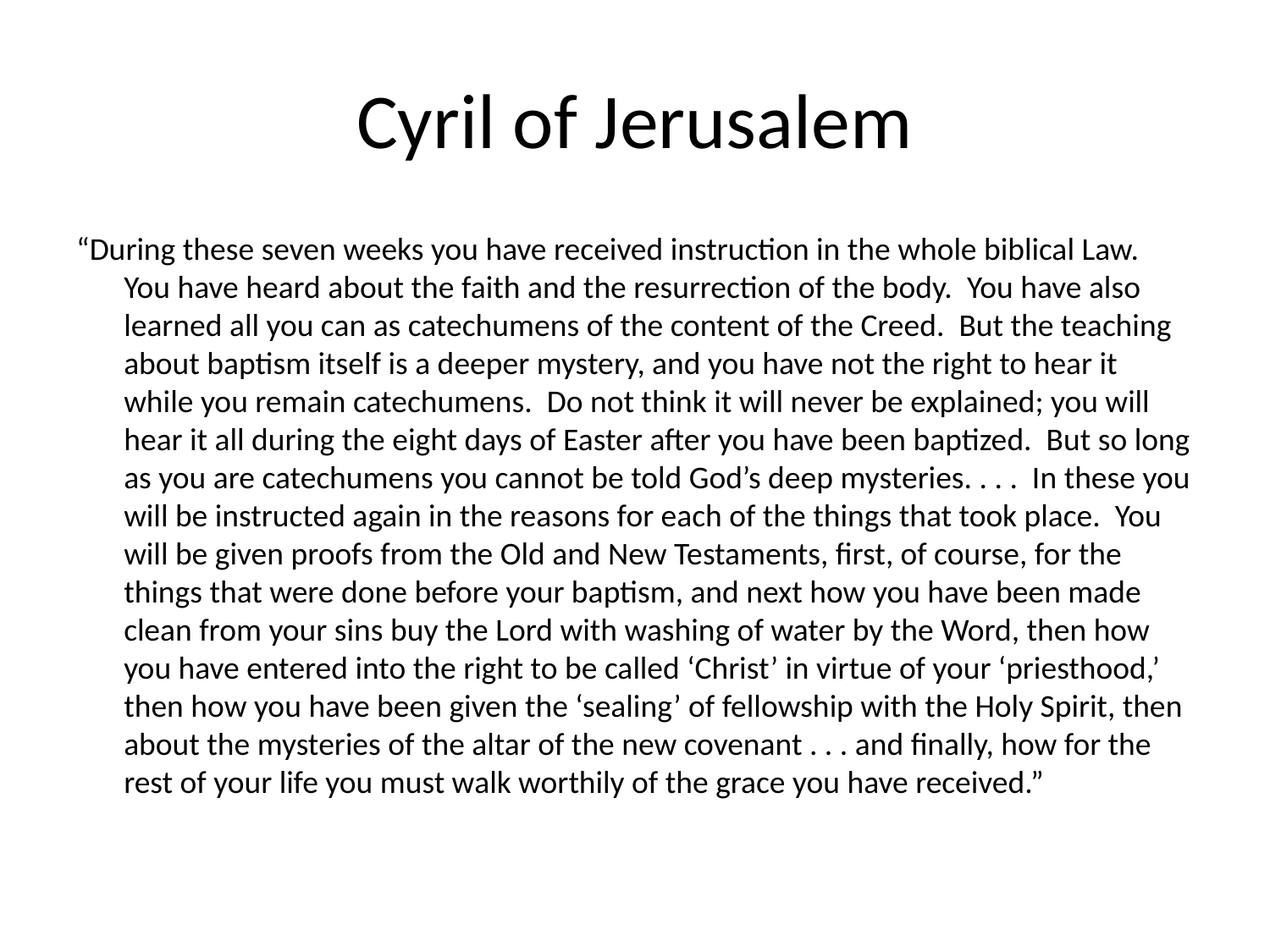

# Cyril of Jerusalem
“During these seven weeks you have received instruction in the whole biblical Law.  You have heard about the faith and the resurrection of the body.  You have also learned all you can as catechumens of the content of the Creed.  But the teaching about baptism itself is a deeper mystery, and you have not the right to hear it while you remain catechumens.  Do not think it will never be explained; you will hear it all during the eight days of Easter after you have been baptized.  But so long as you are catechumens you cannot be told God’s deep mysteries. . . .  In these you will be instructed again in the reasons for each of the things that took place.  You will be given proofs from the Old and New Testaments, first, of course, for the things that were done before your baptism, and next how you have been made clean from your sins buy the Lord with washing of water by the Word, then how you have entered into the right to be called ‘Christ’ in virtue of your ‘priesthood,’ then how you have been given the ‘sealing’ of fellowship with the Holy Spirit, then about the mysteries of the altar of the new covenant . . . and finally, how for the rest of your life you must walk worthily of the grace you have received.”